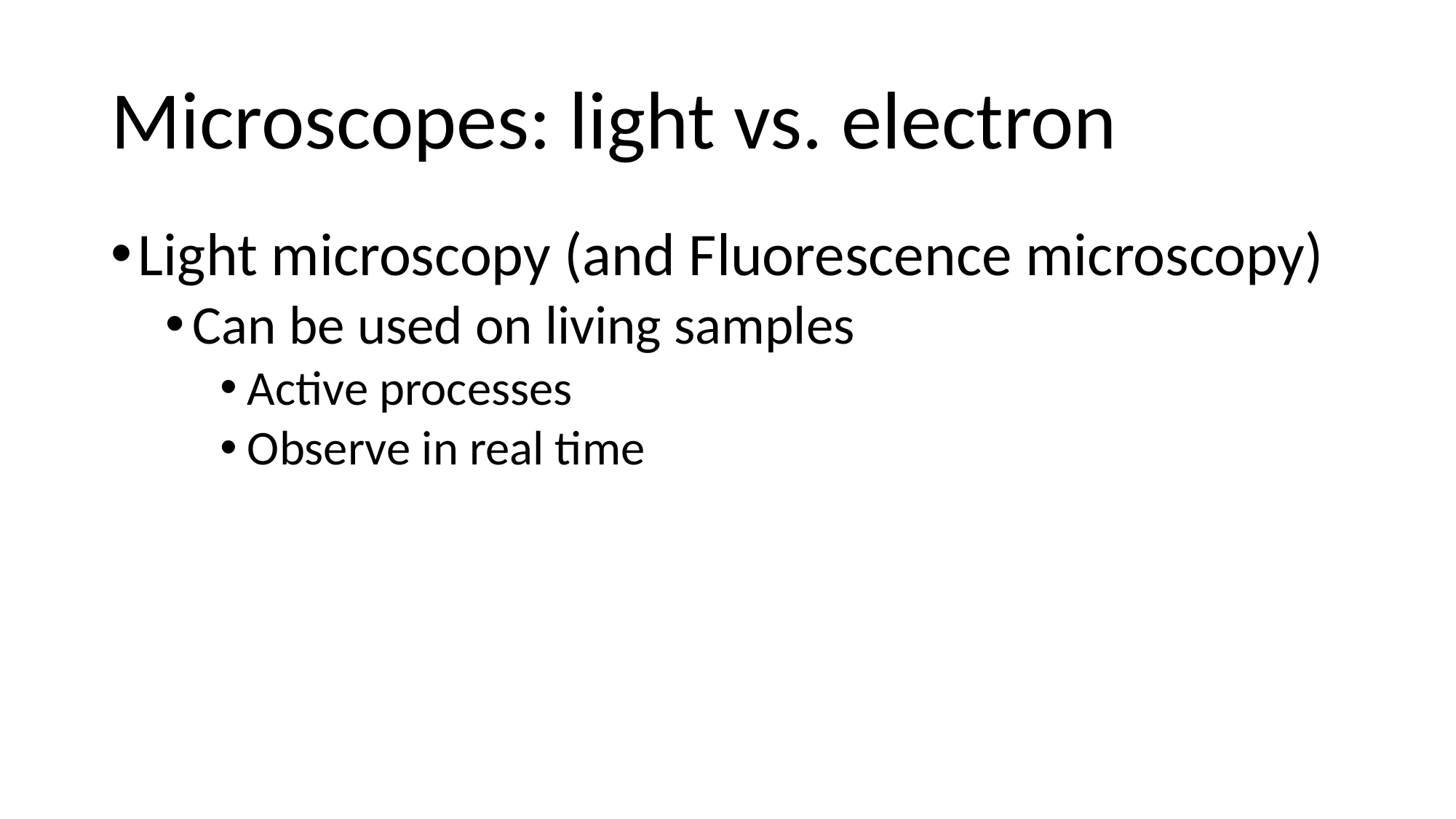

# Microscopes: light vs. electron
Light microscopy (and Fluorescence microscopy)
Can be used on living samples
Active processes
Observe in real time